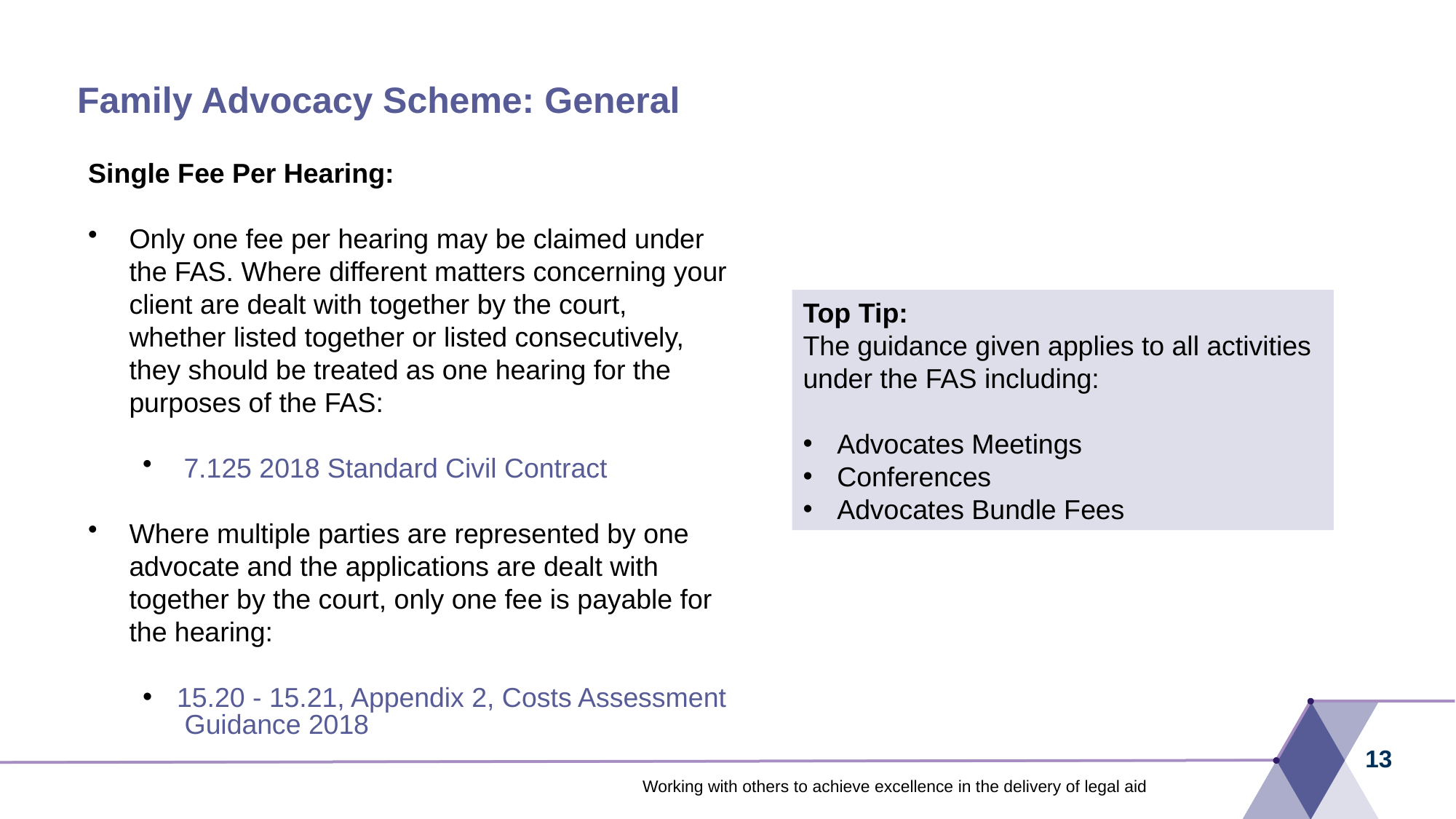

# Family Advocacy Scheme: General ..
Single Fee Per Hearing:

Only one fee per hearing may be claimed under the FAS. Where different matters concerning your client are dealt with together by the court, whether listed together or listed consecutively, they should be treated as one hearing for the purposes of the FAS:

7.125 2018 Standard Civil Contract

Where multiple parties are represented by one advocate and the applications are dealt with together by the court, only one fee is payable for the hearing:

15.20 - 15.21, Appendix 2, Costs Assessment Guidance 2018
Top Tip:
The guidance given applies to all activities under the FAS including:

Advocates Meetings
Conferences
Advocates Bundle Fees
13
Working with others to achieve excellence in the delivery of legal aid